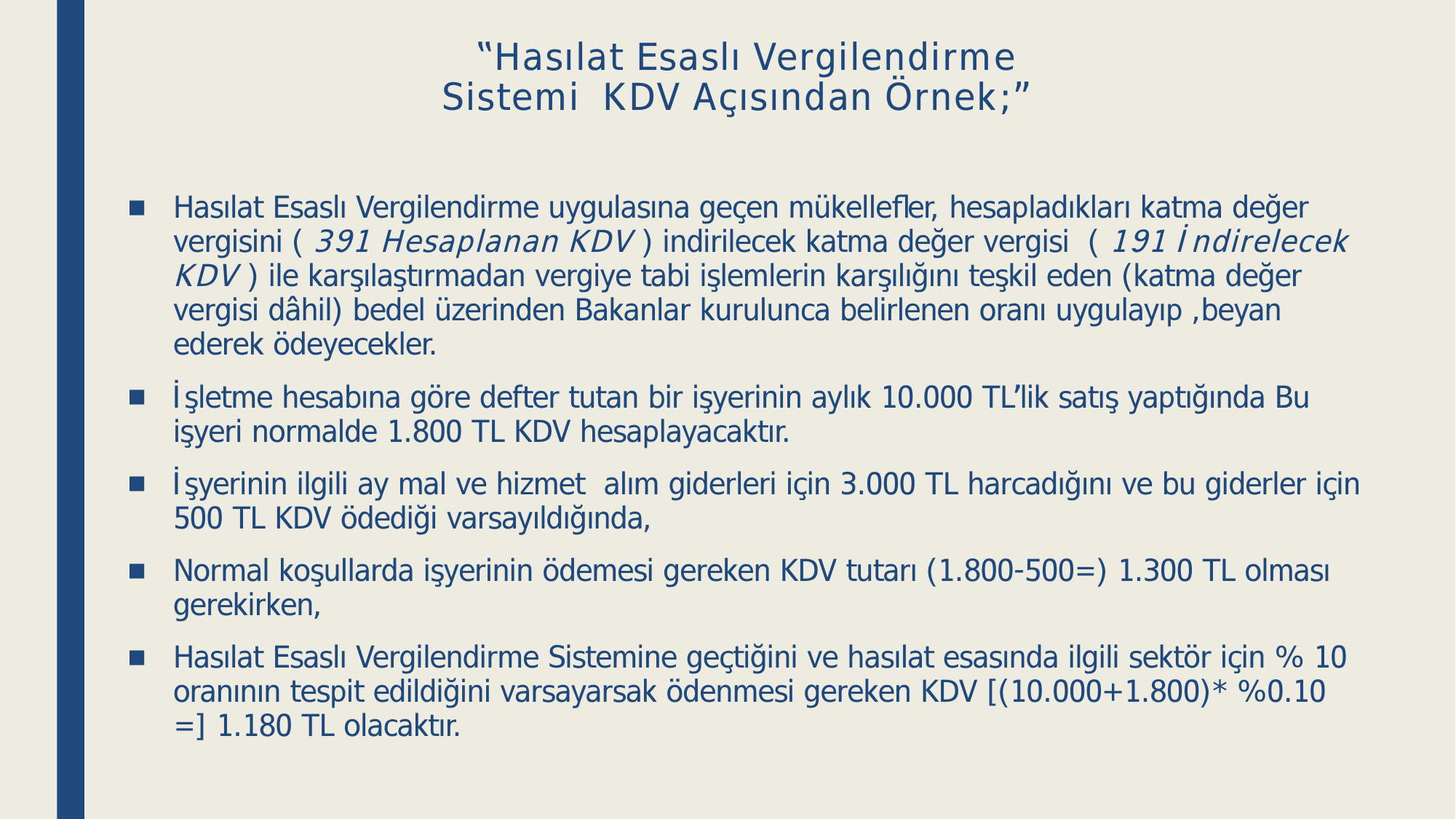

# “Hasılat Esaslı Vergilendirme Sistemi  KDV Açısından Örnek;”
Hasılat Esaslı Vergilendirme uygulasına geçen mükellefler, hesapladıkları katma değer vergisini ( 391 Hesaplanan KDV ) indirilecek katma değer vergisi  ( 191 İndirelecek KDV ) ile karşılaştırmadan vergiye tabi işlemlerin karşılığını teşkil eden (katma değer vergisi dâhil) bedel üzerinden Bakanlar kurulunca belirlenen oranı uygulayıp ,beyan ederek ödeyecekler.
İşletme hesabına göre defter tutan bir işyerinin aylık 10.000 TL’lik satış yaptığında Bu işyeri normalde 1.800 TL KDV hesaplayacaktır.
İşyerinin ilgili ay mal ve hizmet  alım giderleri için 3.000 TL harcadığını ve bu giderler için 500 TL KDV ödediği varsayıldığında,
Normal koşullarda işyerinin ödemesi gereken KDV tutarı (1.800-500=) 1.300 TL olması gerekirken,
Hasılat Esaslı Vergilendirme Sistemine geçtiğini ve hasılat esasında ilgili sektör için % 10 oranının tespit edildiğini varsayarsak ödenmesi gereken KDV [(10.000+1.800)* %0.10 =] 1.180 TL olacaktır.